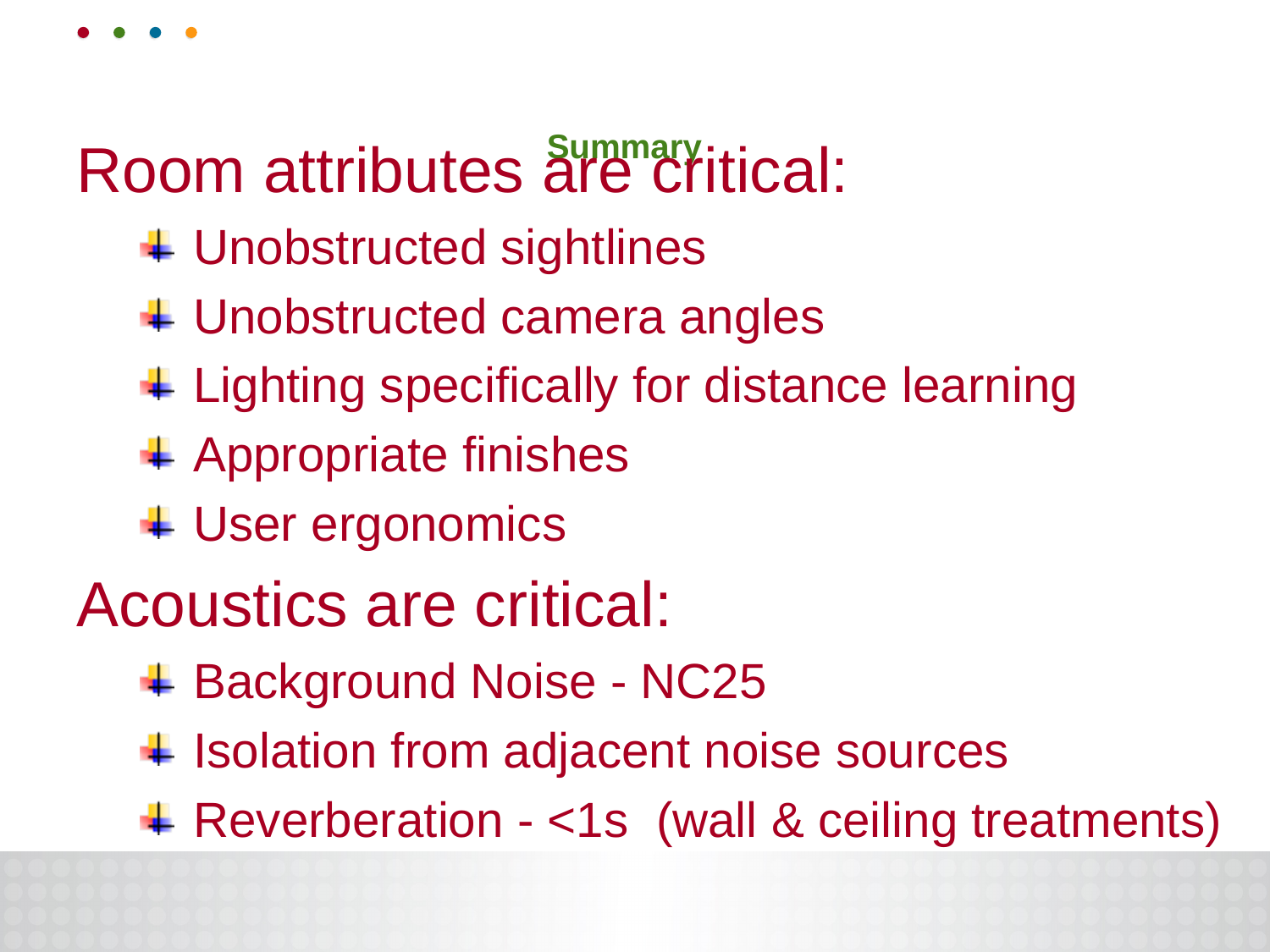

# Summary
Room attributes are critical:
 Unobstructed sightlines
 Unobstructed camera angles
 Lighting specifically for distance learning
 Appropriate finishes
 User ergonomics
Acoustics are critical:
 Background Noise - NC25
 Isolation from adjacent noise sources
 Reverberation - <1s  (wall & ceiling treatments)